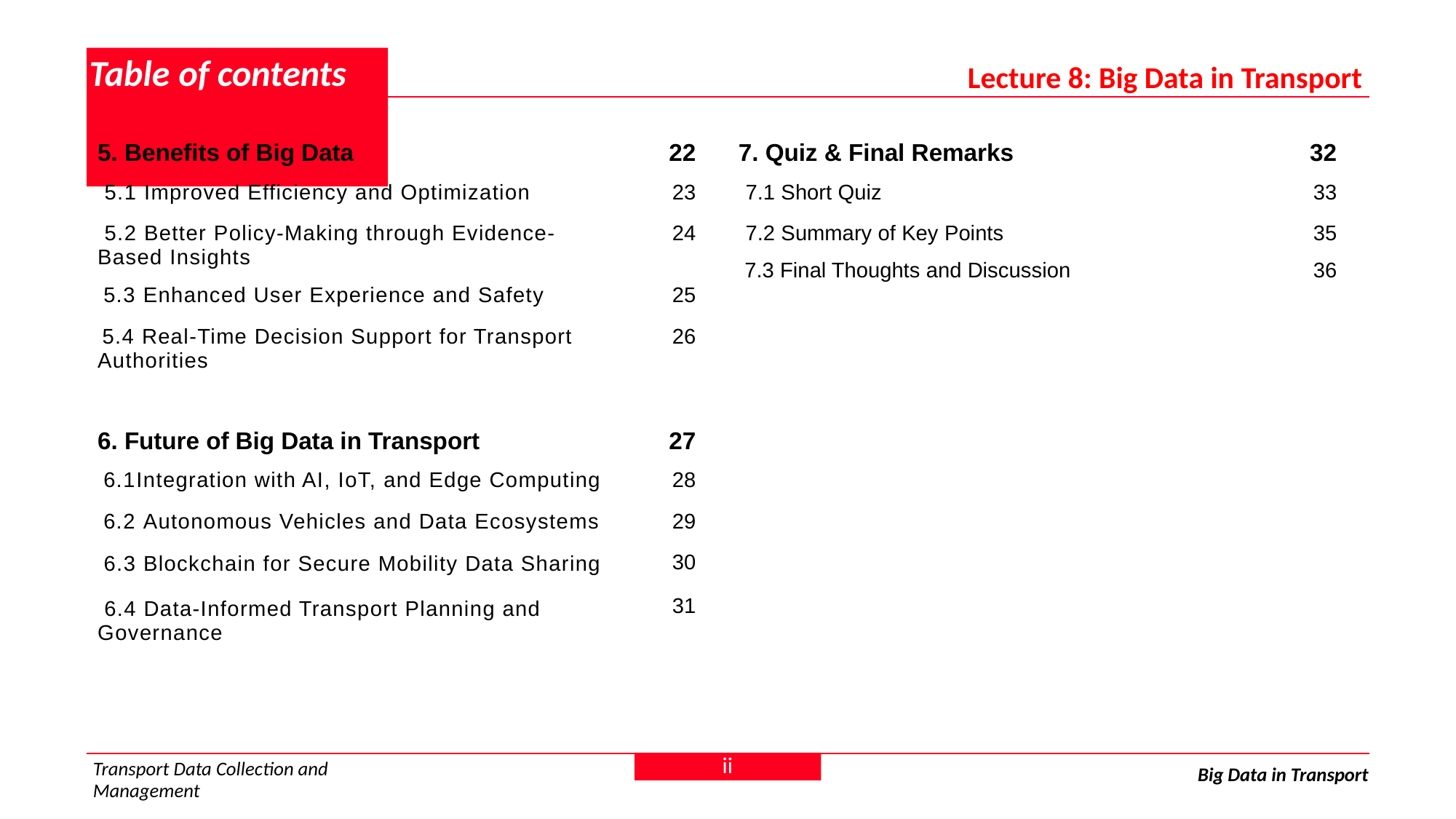

# Table of contents
Lecture 8: Big Data in Transport
| 5. Benefits of Big Data | 22 |
| --- | --- |
| 5.1 Improved Efficiency and Optimization | 23 |
| 5.2 Better Policy-Making through Evidence-Based Insights | 24 |
| 5.3 Enhanced User Experience and Safety | 25 |
| 5.4 Real-Time Decision Support for Transport Authorities | 26 |
|  |  |
| 6. Future of Big Data in Transport | 27 |
| 6.1Integration with AI, IoT, and Edge Computing | 28 |
| 6.2 Autonomous Vehicles and Data Ecosystems | 29 |
| 6.3 Blockchain for Secure Mobility Data Sharing | 30 |
| 6.4 Data-Informed Transport Planning and Governance | 31 |
| 7. Quiz & Final Remarks | 32 |
| --- | --- |
| 7.1 Short Quiz | 33 |
| 7.2 Summary of Key Points | 35 |
| 7.3 Final Thoughts and Discussion | 36 |
ii
Transport Data Collection and Management
Big Data in Transport